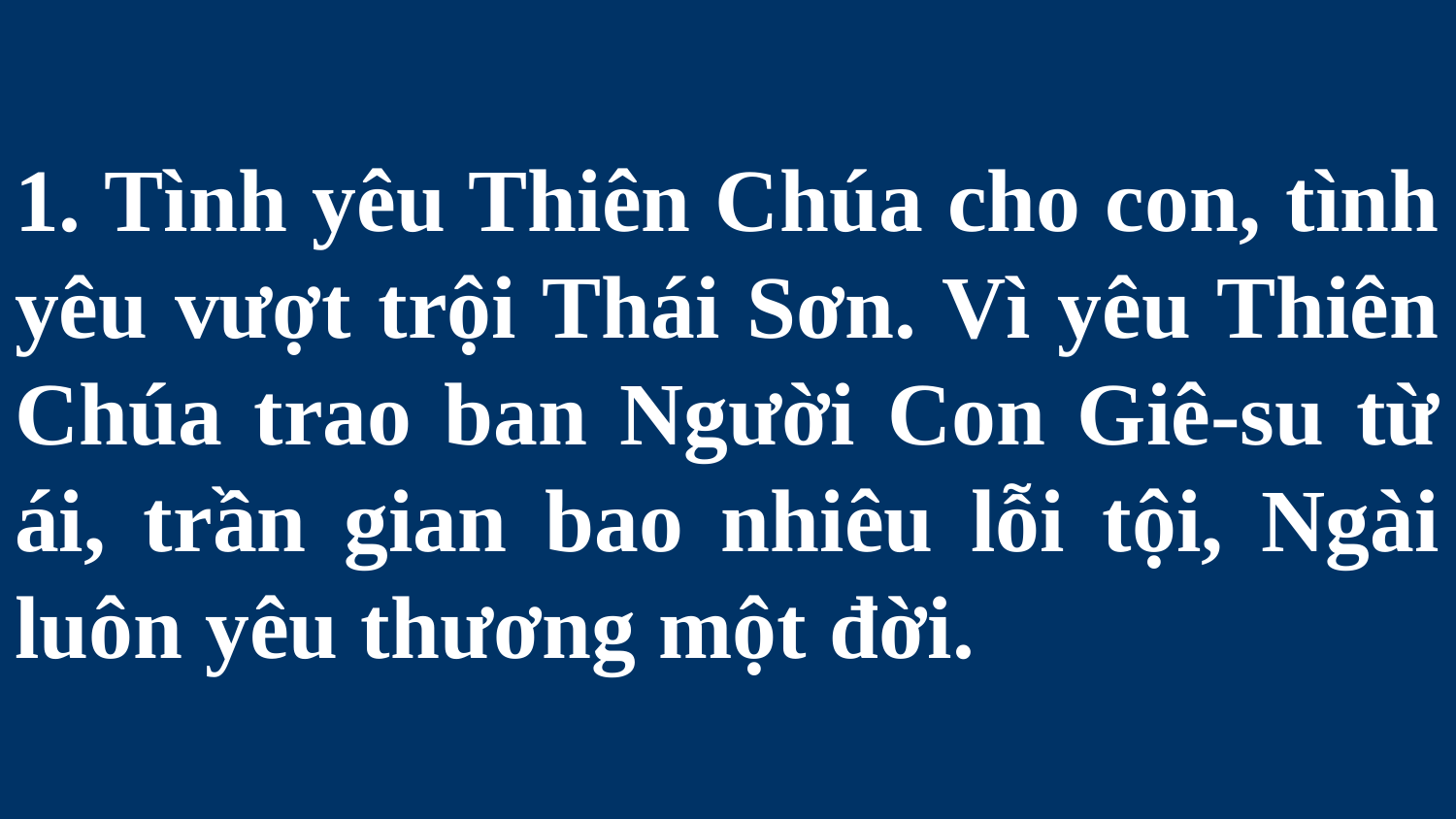

# 1. Tình yêu Thiên Chúa cho con, tình yêu vượt trội Thái Sơn. Vì yêu Thiên Chúa trao ban Người Con Giê-su từ ái, trần gian bao nhiêu lỗi tội, Ngài luôn yêu thương một đời.